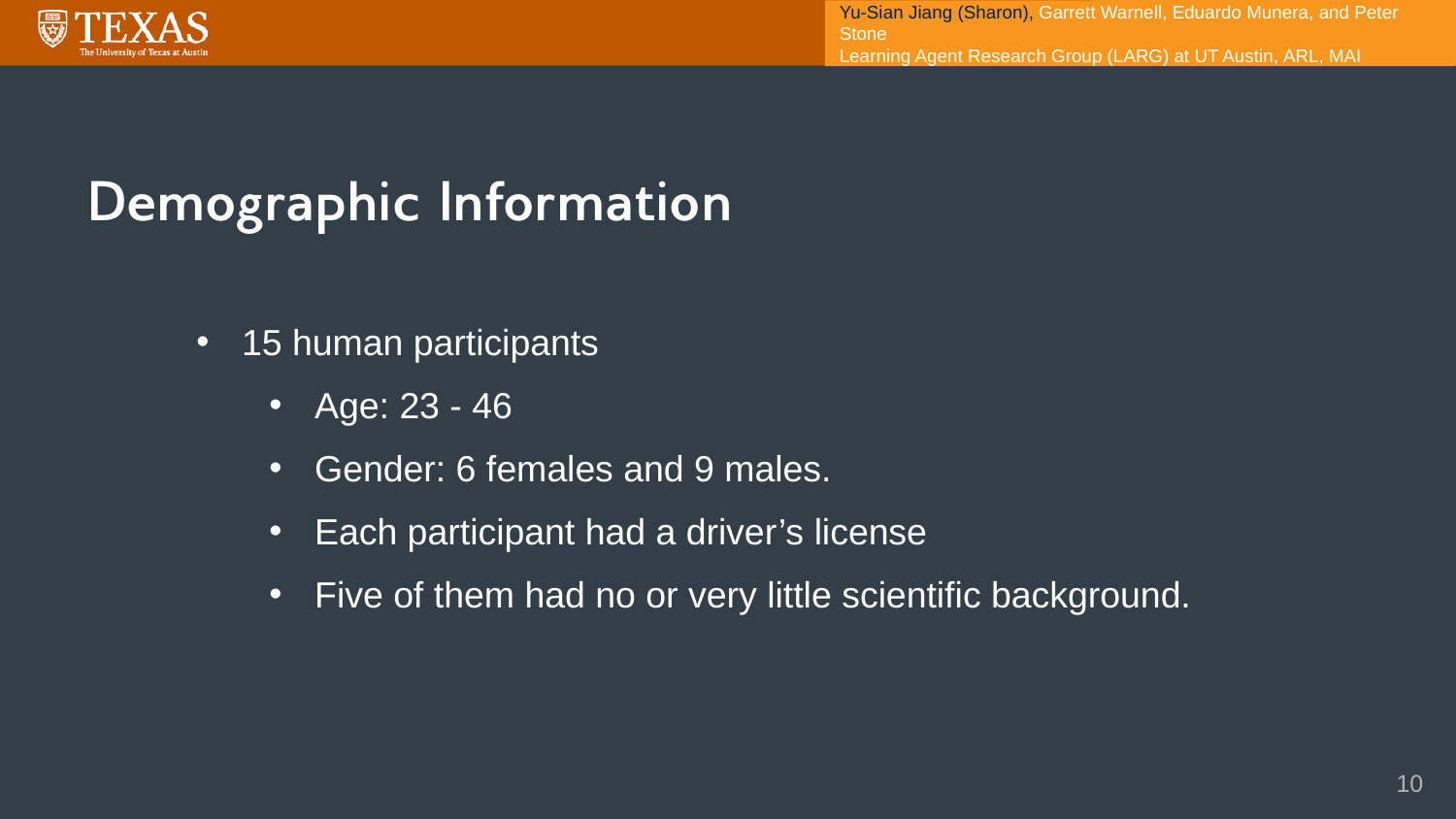

Yu-Sian Jiang (Sharon), Garrett Warnell, Eduardo Munera, and Peter Stone
Learning Agent Research Group (LARG) at UT Austin, ARL, MAI
# Demographic Information
15 human participants
Age: 23 - 46
Gender: 6 females and 9 males.
Each participant had a driver’s license
Five of them had no or very little scientific background.
10